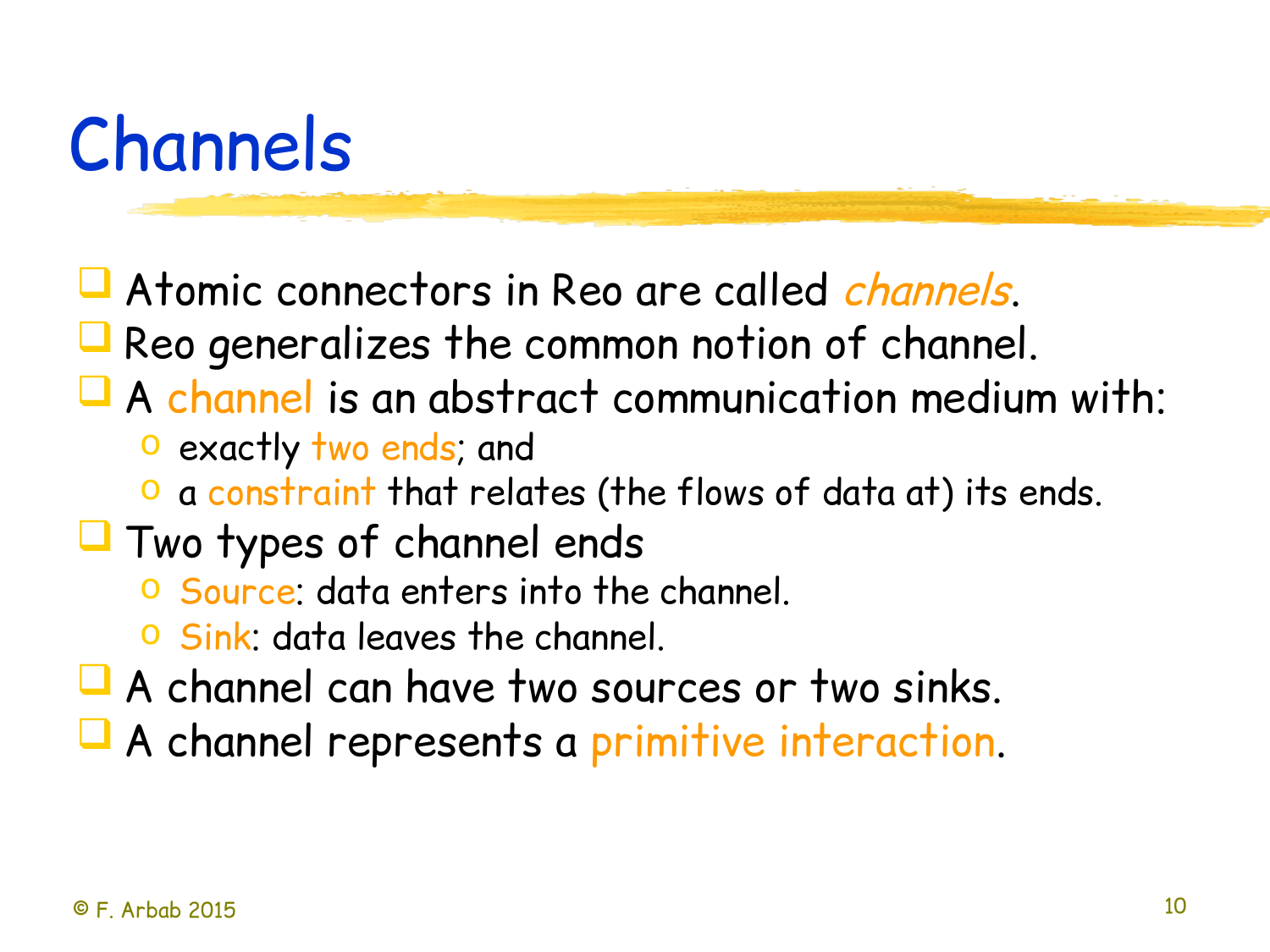

# Channels
Atomic connectors in Reo are called channels.
Reo generalizes the common notion of channel.
A channel is an abstract communication medium with:
exactly two ends; and
a constraint that relates (the flows of data at) its ends.
Two types of channel ends
Source: data enters into the channel.
Sink: data leaves the channel.
A channel can have two sources or two sinks.
A channel represents a primitive interaction.
© F. Arbab 2015
10